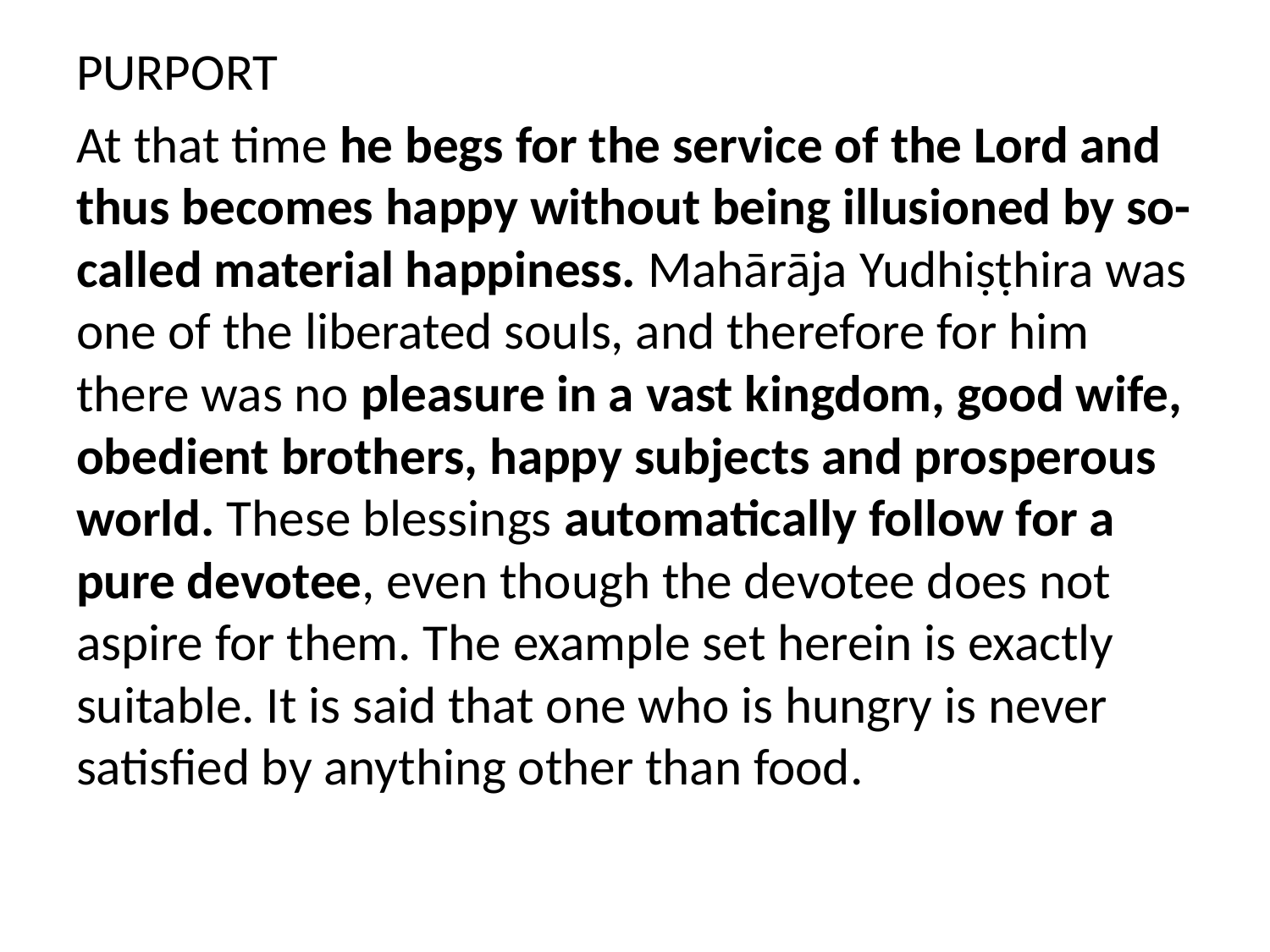

PURPORT
At that time he begs for the service of the Lord and thus becomes happy without being illusioned by so-called material happiness. Mahārāja Yudhiṣṭhira was one of the liberated souls, and therefore for him there was no pleasure in a vast kingdom, good wife, obedient brothers, happy subjects and prosperous world. These blessings automatically follow for a pure devotee, even though the devotee does not aspire for them. The example set herein is exactly suitable. It is said that one who is hungry is never satisfied by anything other than food.